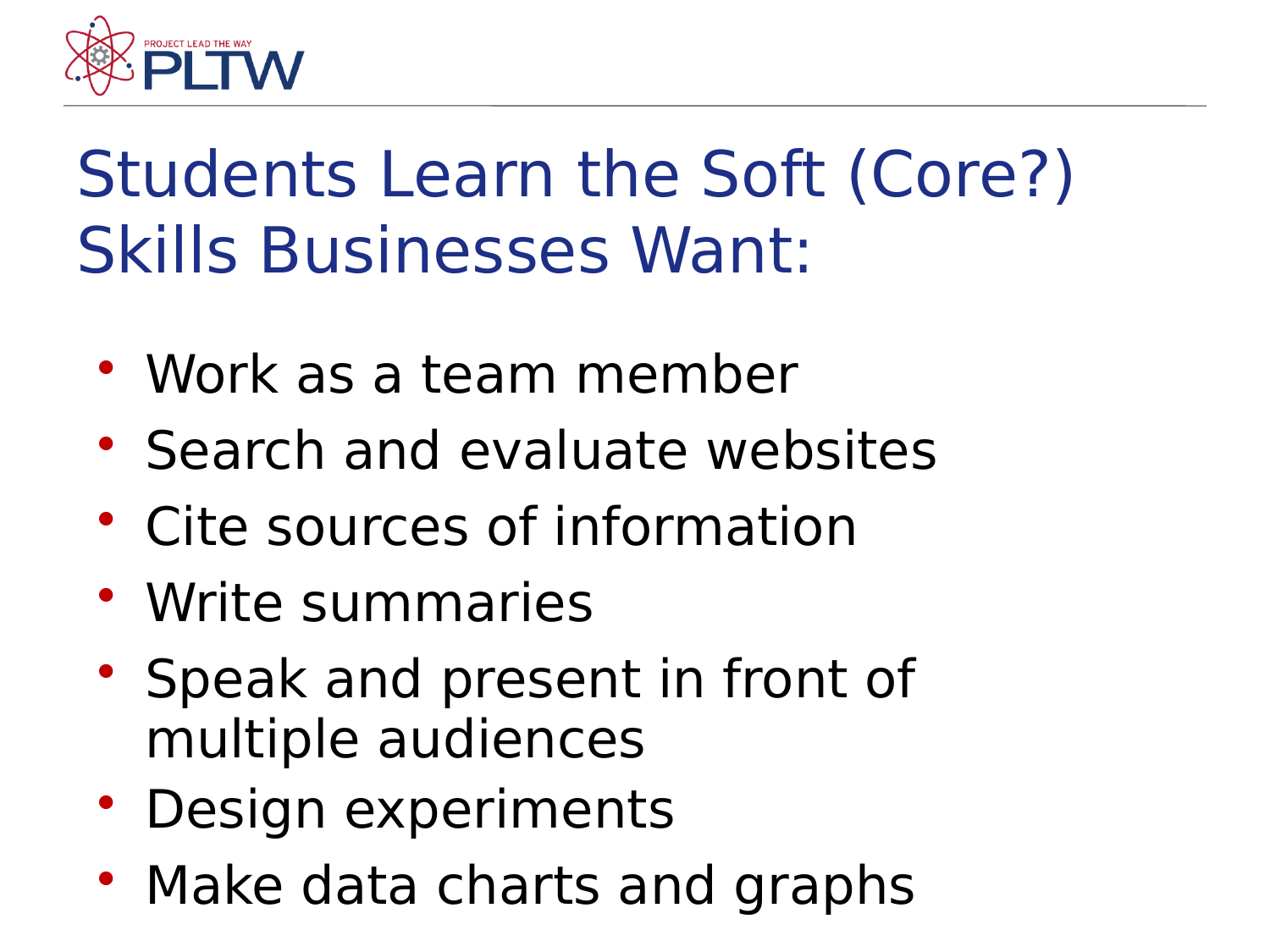

# Students Learn the Soft (Core?) Skills Businesses Want:
Work as a team member
Search and evaluate websites
Cite sources of information
Write summaries
Speak and present in front of multiple audiences
Design experiments
Make data charts and graphs